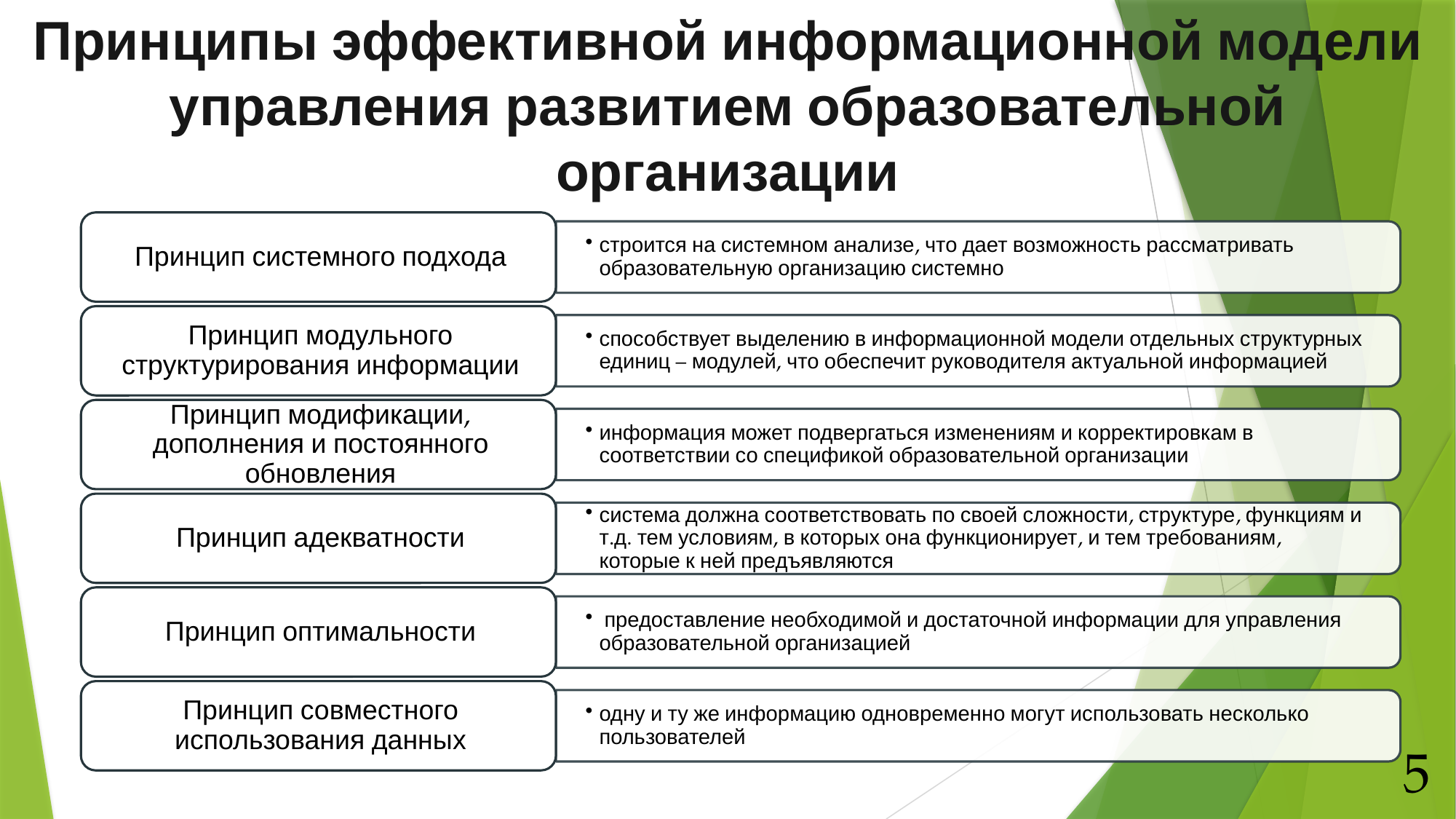

# Принципы эффективной информационной модели управления развитием образовательной организации
строится на системном анализе, что дает возможность рассматривать образовательную организацию системно
Принцип системного подхода
способствует выделению в информационной модели отдельных структурных единиц – модулей, что обеспечит руководителя актуальной информацией
Принцип модульного структурирования информации
информация может подвергаться изменениям и корректировкам в соответствии со спецификой образовательной организации
Принцип модификации, дополнения и постоянного обновления
система должна соответствовать по своей сложности, структуре, функциям и т.д. тем условиям, в которых она функционирует, и тем требованиям, которые к ней предъявляются
Принцип адекватности
 предоставление необходимой и достаточной информации для управления образовательной организацией
Принцип оптимальности
одну и ту же информацию одновременно могут использовать несколько пользователей
Принцип совместного использования данных
5